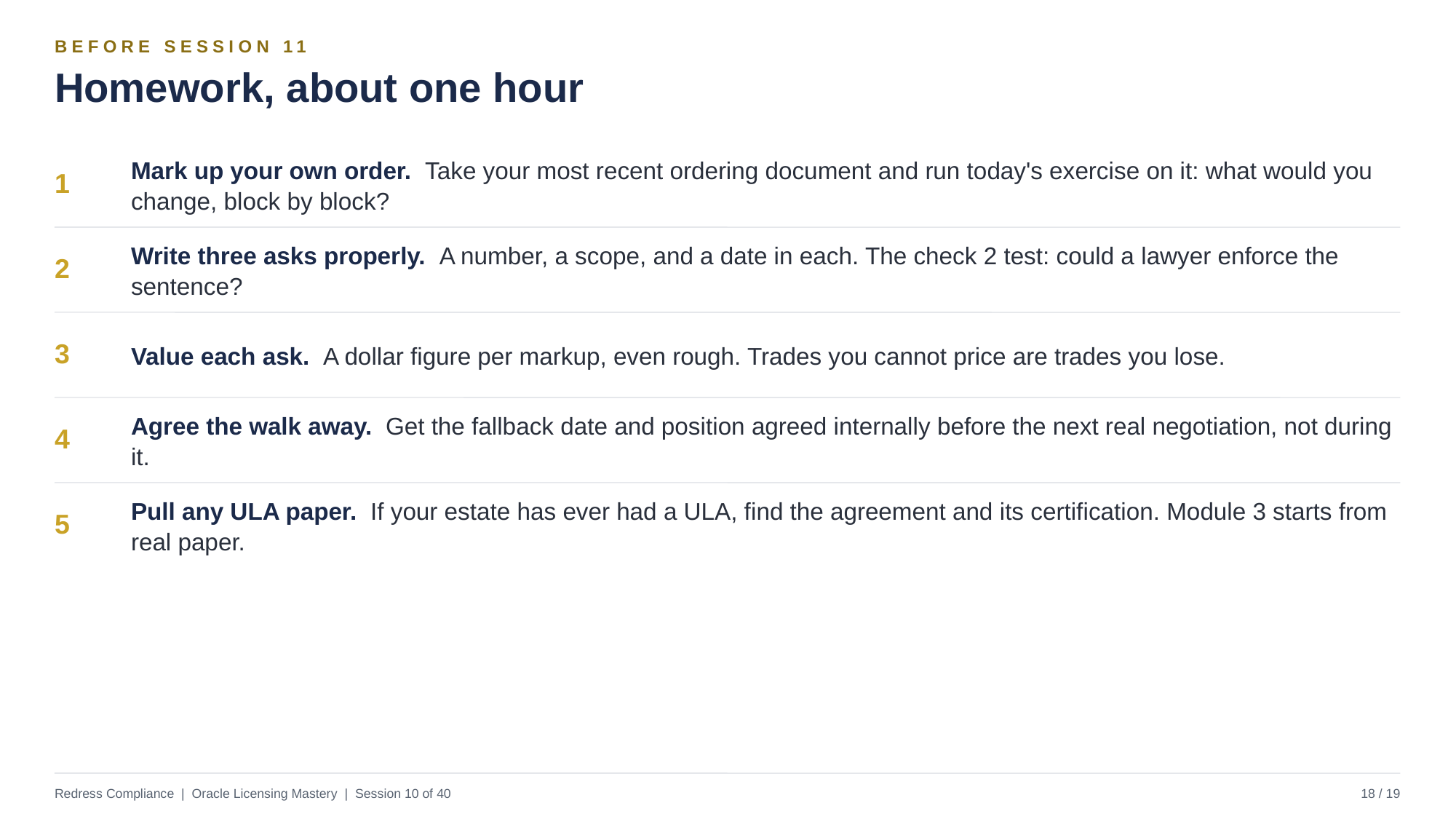

BEFORE SESSION 11
Homework, about one hour
Mark up your own order.  Take your most recent ordering document and run today's exercise on it: what would you change, block by block?
1

Write three asks properly.  A number, a scope, and a date in each. The check 2 test: could a lawyer enforce the sentence?
2

Value each ask.  A dollar figure per markup, even rough. Trades you cannot price are trades you lose.
3

Agree the walk away.  Get the fallback date and position agreed internally before the next real negotiation, not during it.
4

Pull any ULA paper.  If your estate has ever had a ULA, find the agreement and its certification. Module 3 starts from real paper.
5

Redress Compliance  |  Oracle Licensing Mastery  |  Session 10 of 40
18 / 19